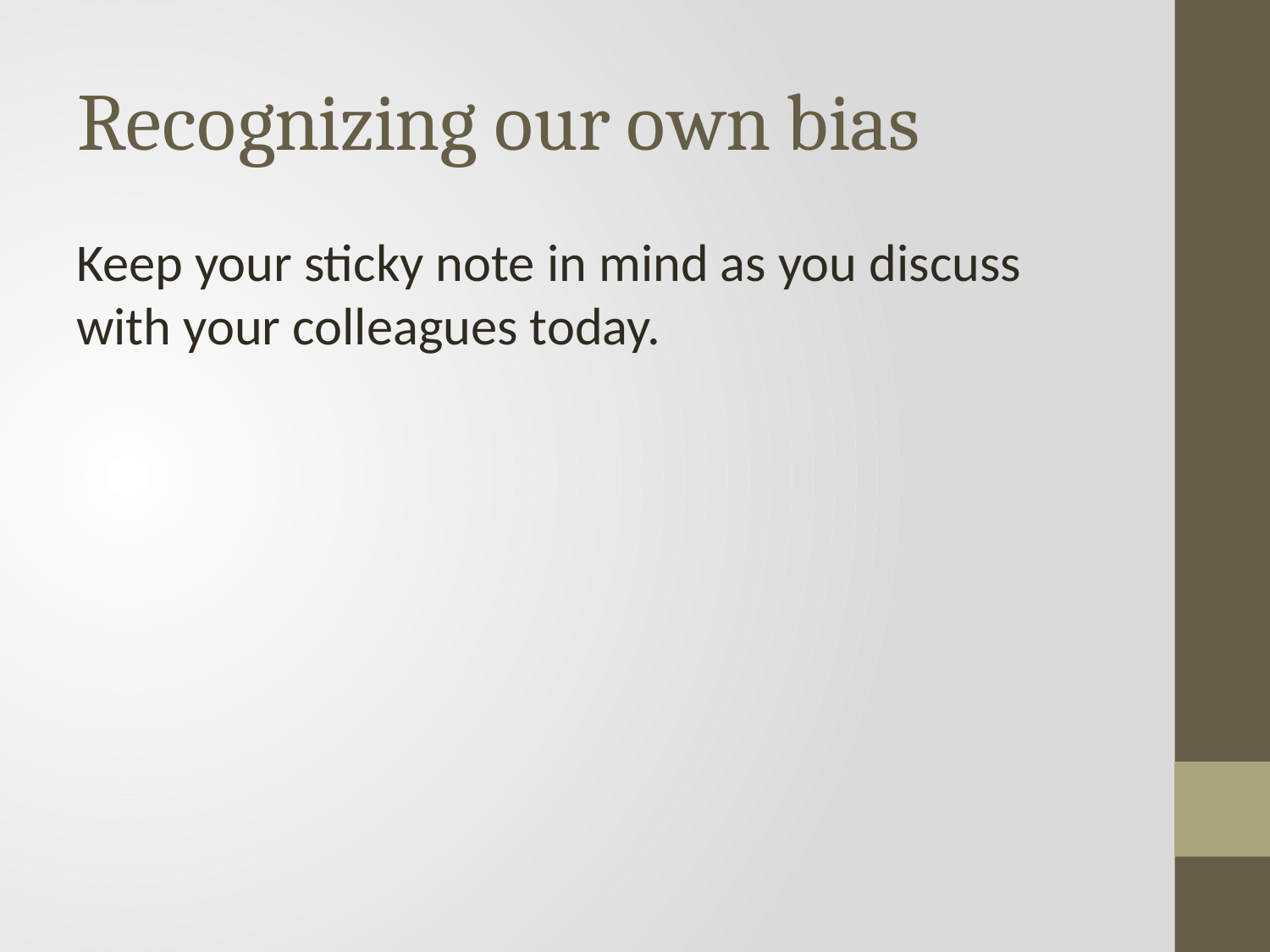

# Recognizing our own bias
Keep your sticky note in mind as you discuss with your colleagues today.